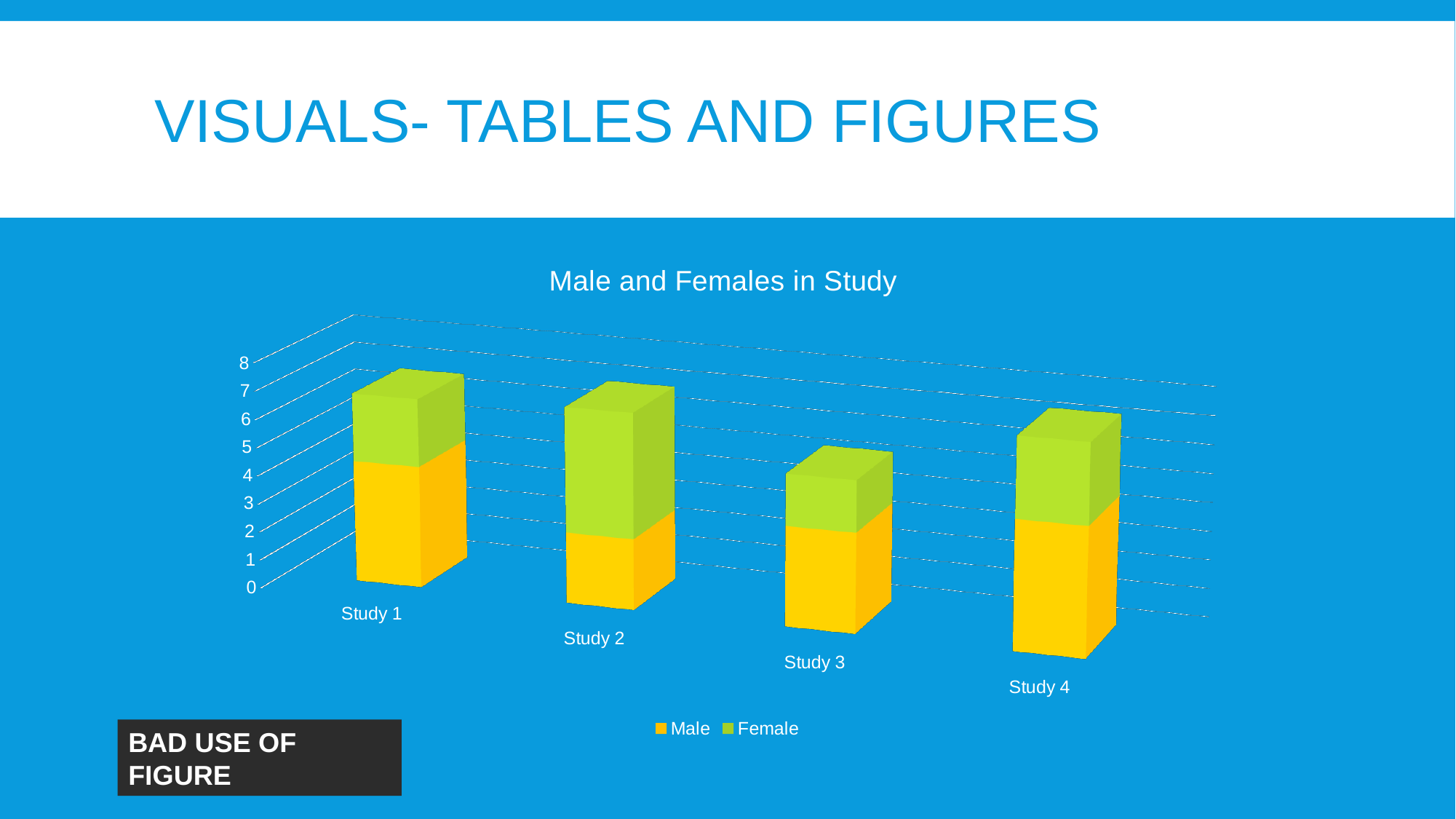

# Visuals- Tables and figures

[unsupported chart]

BAD USE OF FIGURE